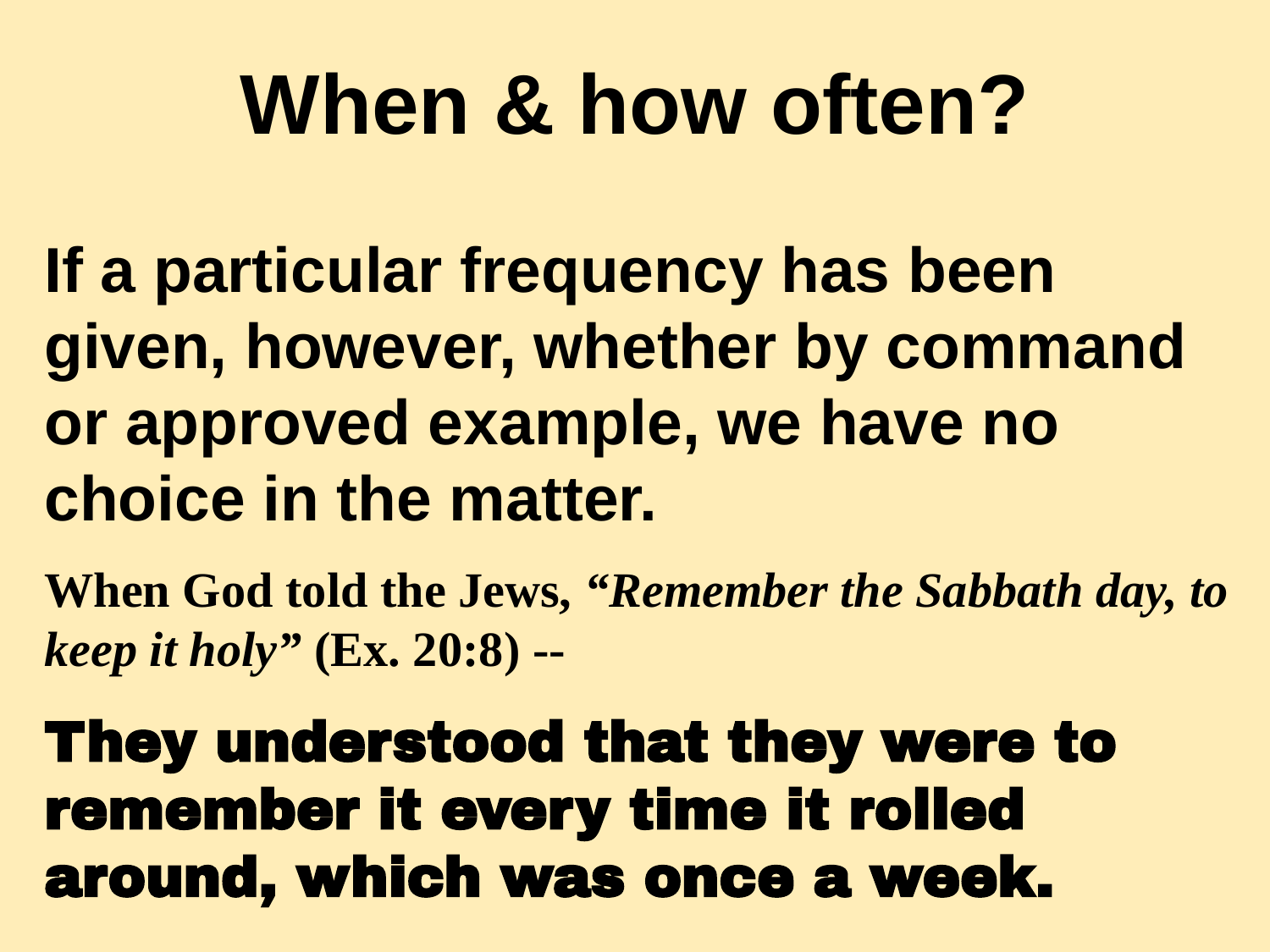

When & how often?
If a particular frequency has been given, however, whether by command or approved example, we have no choice in the matter.
When God told the Jews, “Remember the Sabbath day, to keep it holy” (Ex. 20:8) --
They understood that they were to remember it every time it rolled around, which was once a week.